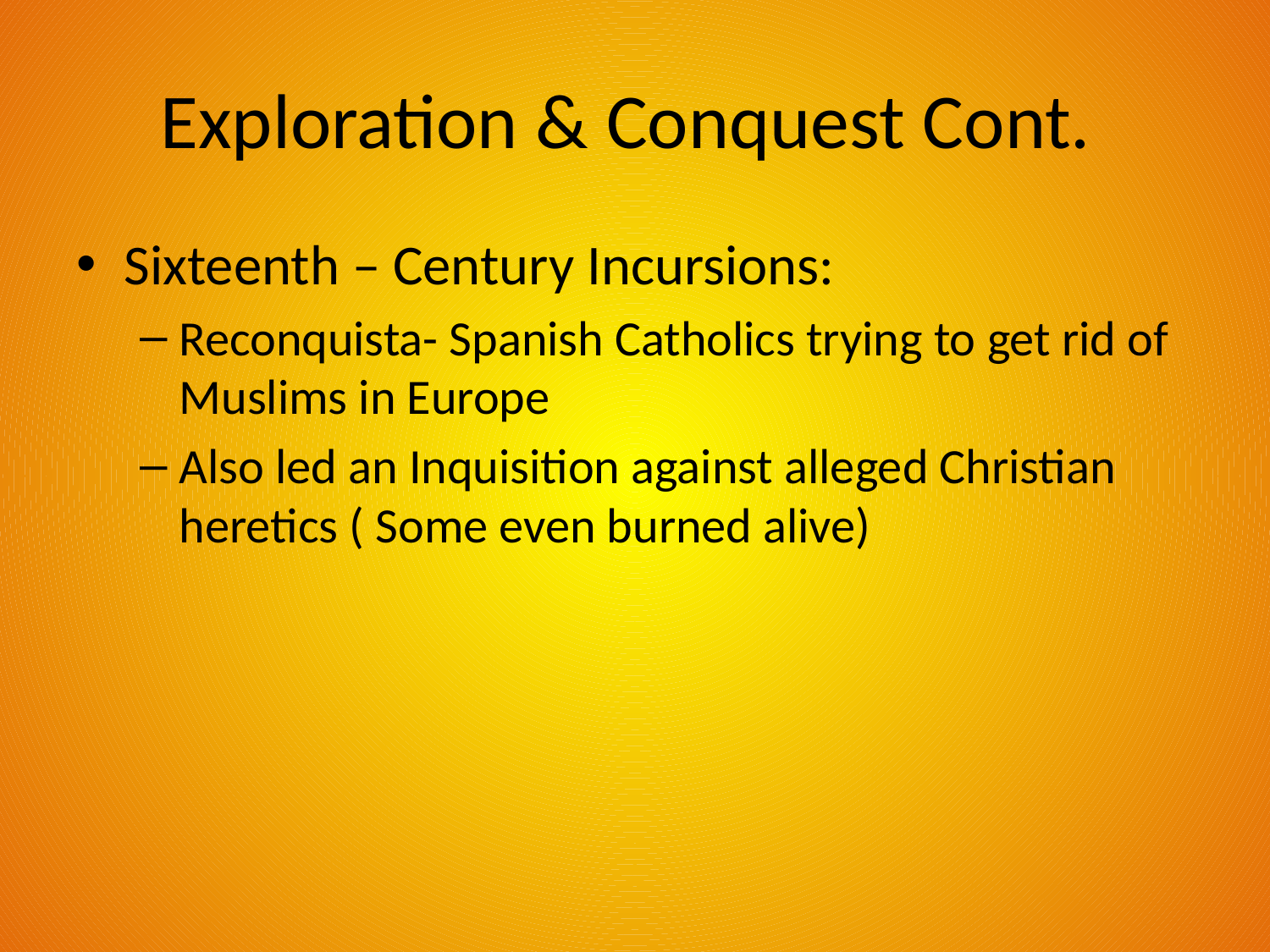

# Exploration & Conquest Cont.
Sixteenth – Century Incursions:
Reconquista- Spanish Catholics trying to get rid of Muslims in Europe
Also led an Inquisition against alleged Christian heretics ( Some even burned alive)